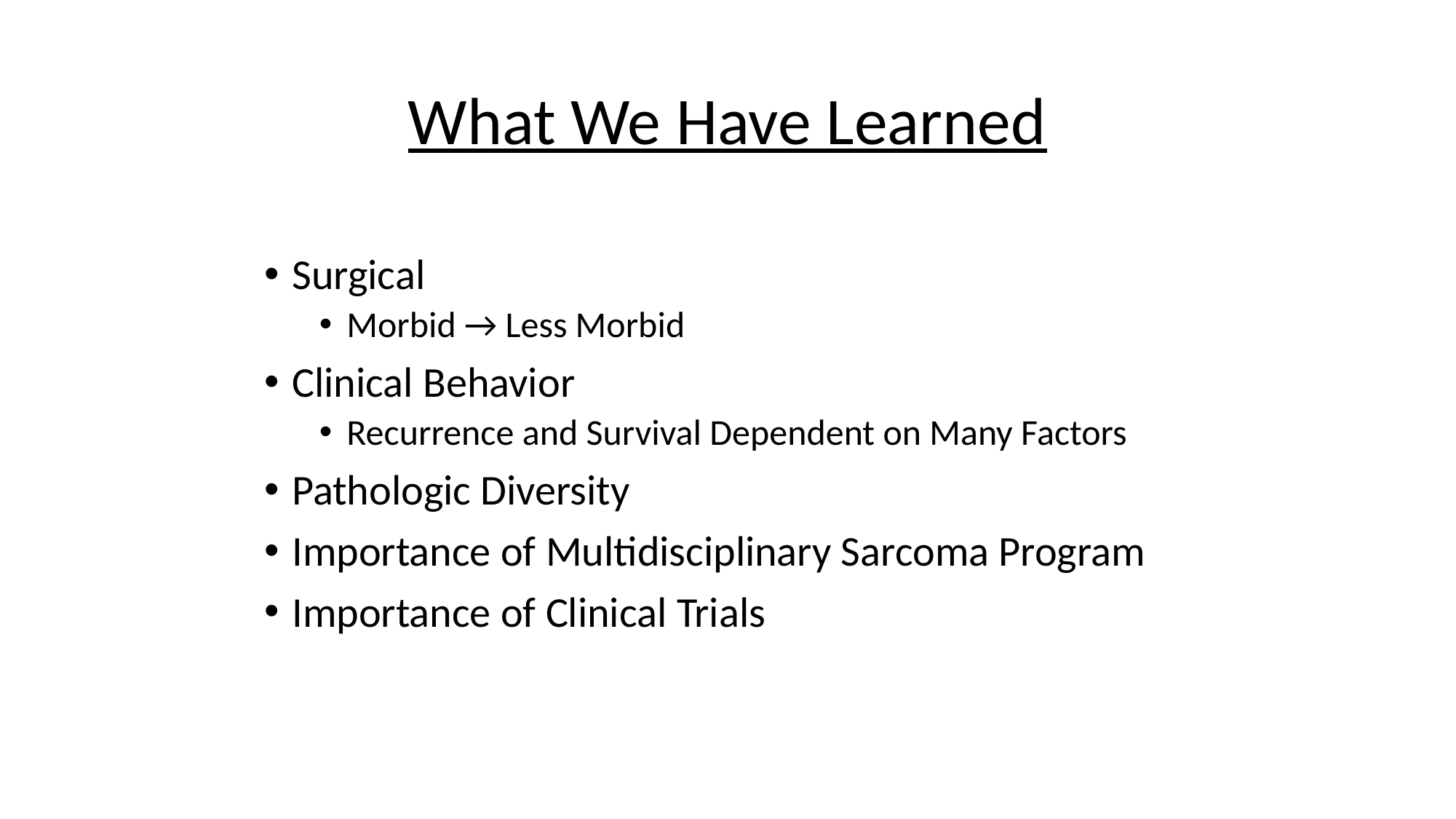

# What We Have Learned
Surgical
Morbid → Less Morbid
Clinical Behavior
Recurrence and Survival Dependent on Many Factors
Pathologic Diversity
Importance of Multidisciplinary Sarcoma Program
Importance of Clinical Trials